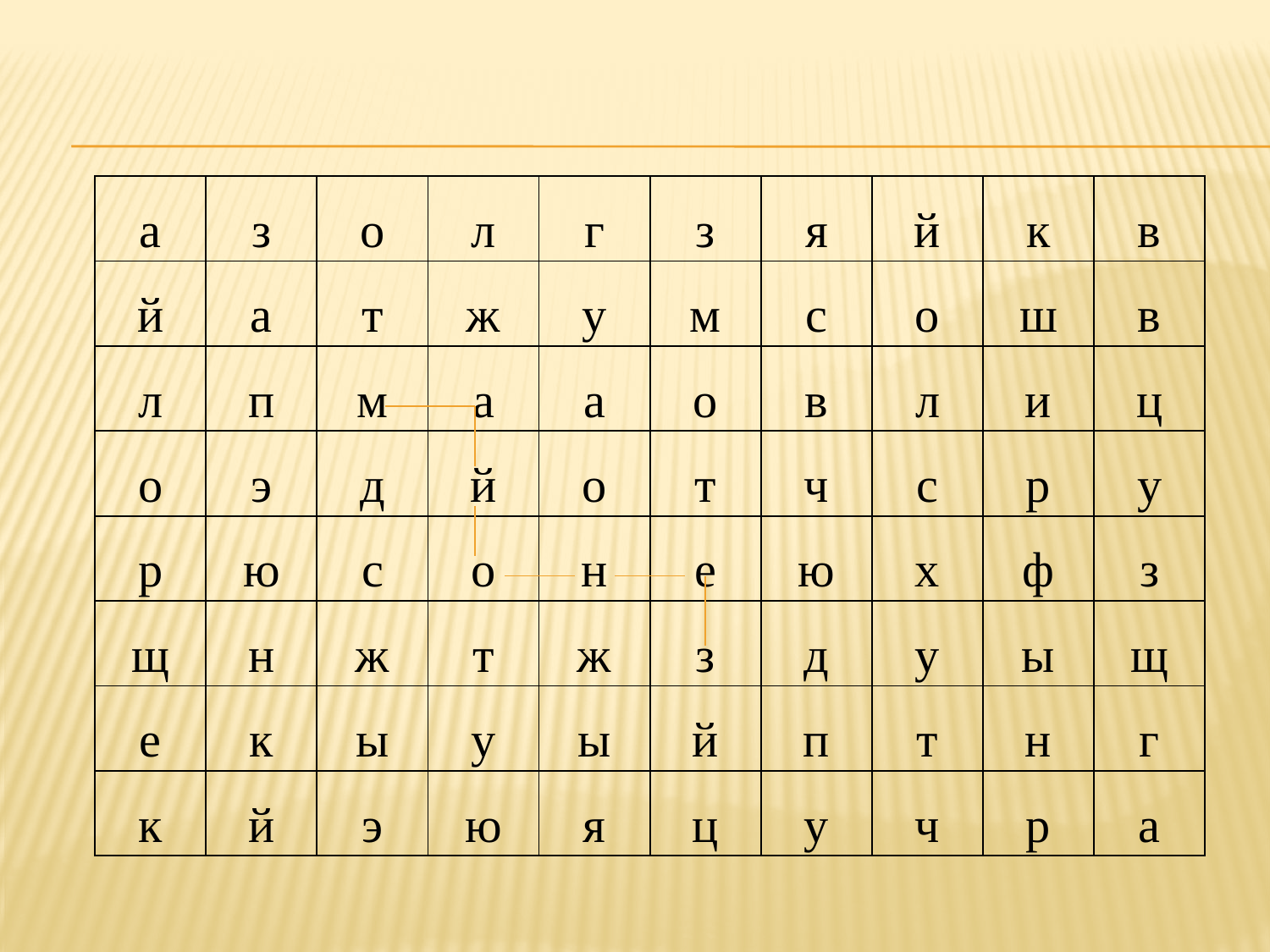

| а | з | о | л | г | з | я | й | к | в |
| --- | --- | --- | --- | --- | --- | --- | --- | --- | --- |
| й | а | т | ж | у | м | с | о | ш | в |
| л | п | м | а | а | о | в | л | и | ц |
| о | э | д | й | о | т | ч | с | р | у |
| р | ю | с | о | н | е | ю | х | ф | з |
| щ | н | ж | т | ж | з | д | у | ы | щ |
| е | к | ы | у | ы | й | п | т | н | г |
| к | й | э | ю | я | ц | у | ч | р | а |